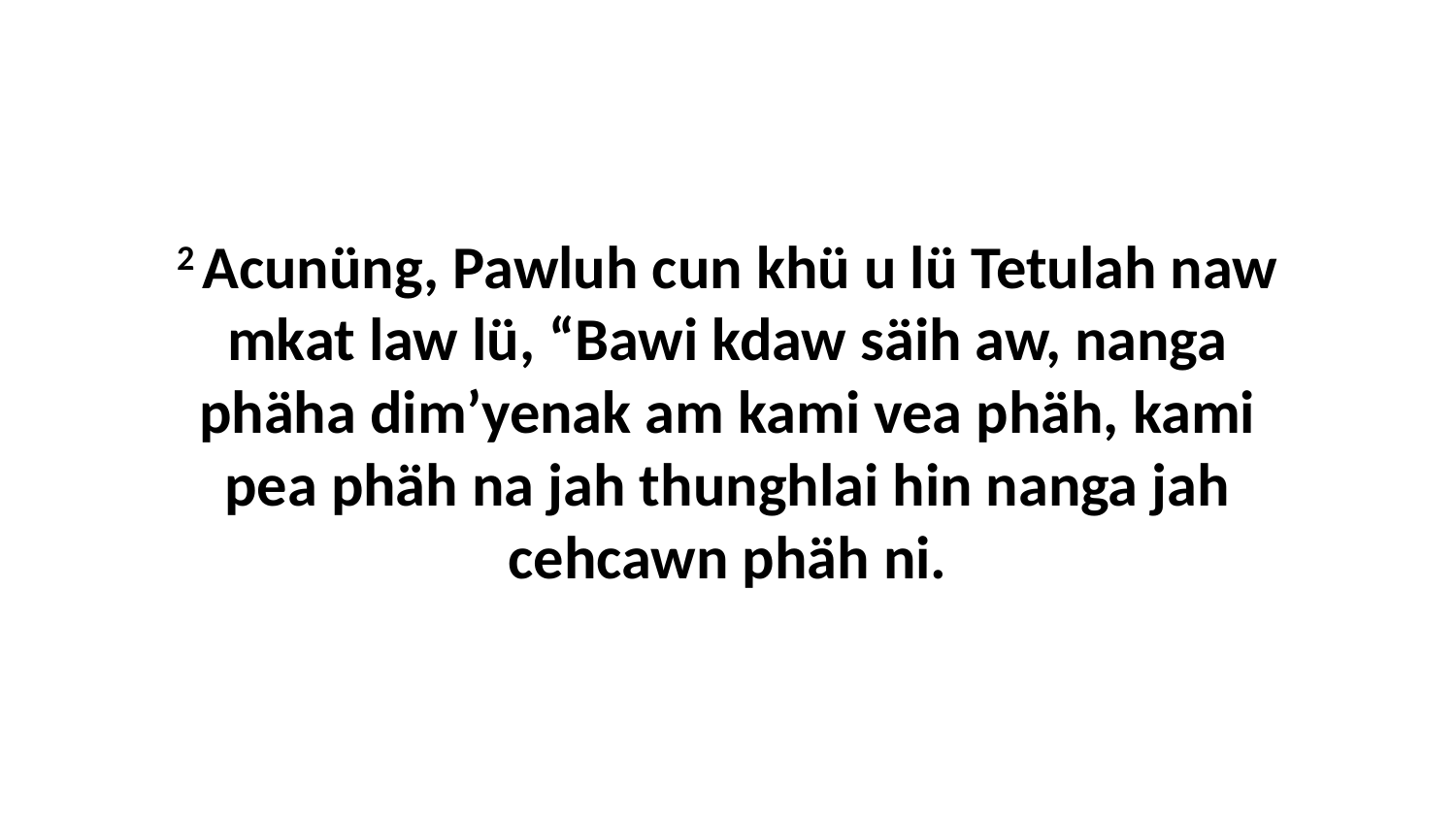

2 Acunüng, Pawluh cun khü u lü Tetulah naw mkat law lü, “Bawi kdaw säih aw, nanga phäha dim’yenak am kami vea phäh, kami pea phäh na jah thunghlai hin nanga jah cehcawn phäh ni.